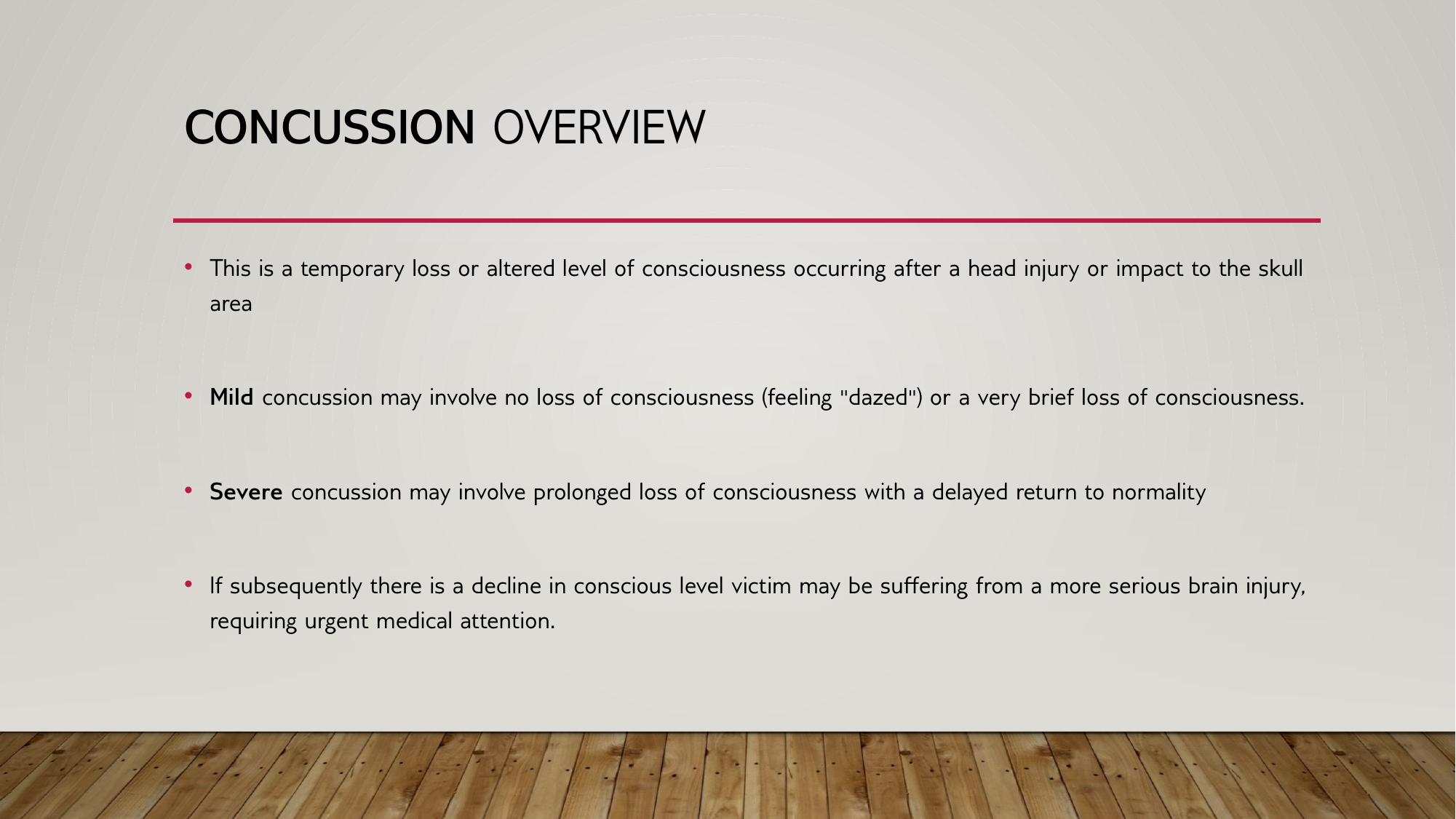

# Concussion Overview
This is a temporary loss or altered level of consciousness occurring after a head injury or impact to the skull area

Mild concussion may involve no loss of consciousness (feeling "dazed") or a very brief loss of consciousness.

Severe concussion may involve prolonged loss of consciousness with a delayed return to normality

If subsequently there is a decline in conscious level victim may be suffering from a more serious brain injury, requiring urgent medical attention.